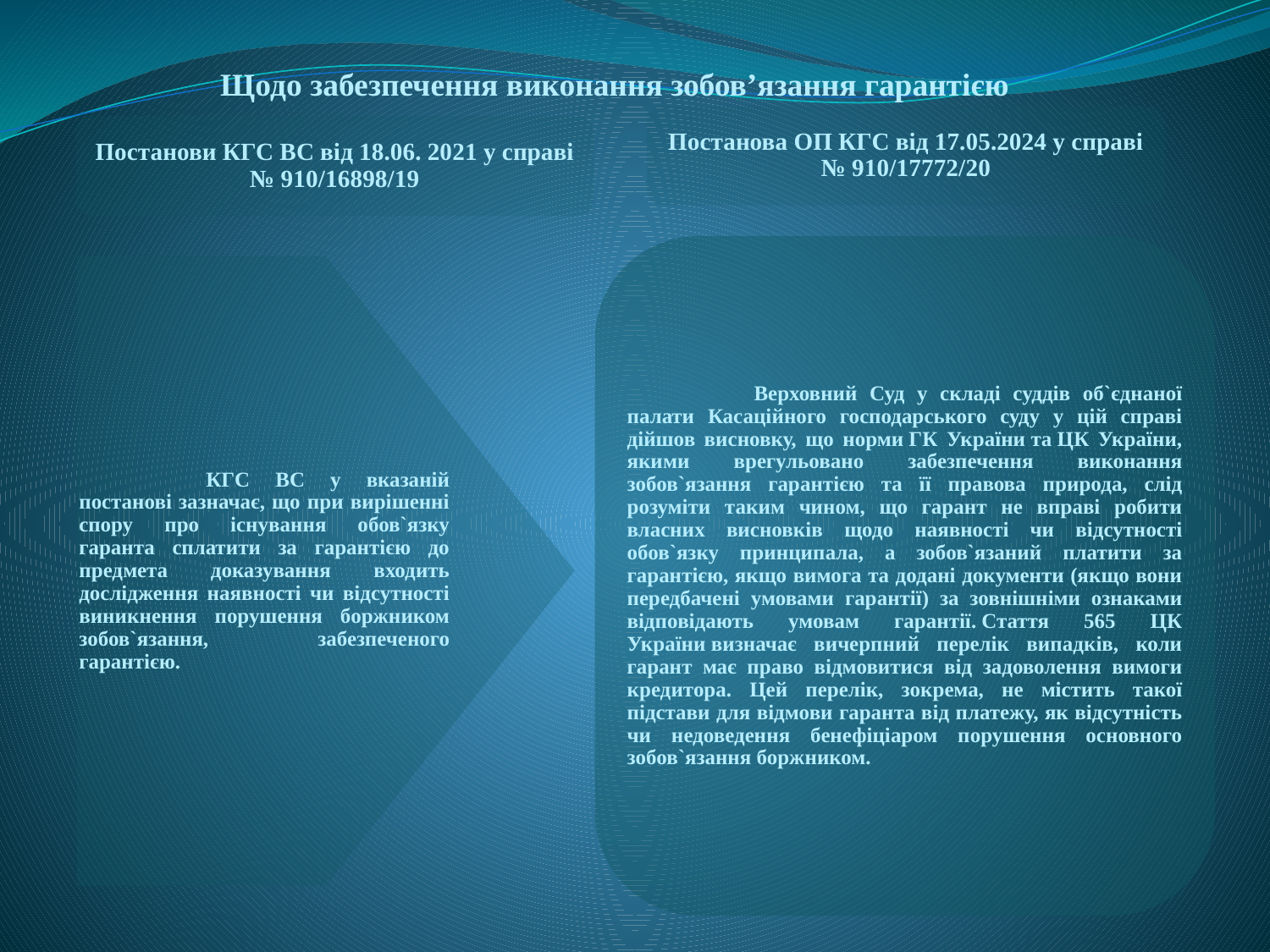

Щодо забезпечення виконання зобов’язання гарантією

Постанова ОП КГС від 17.05.2024 у справі № 910/17772/20
Постанови КГС ВС від 18.06. 2021 у справі № 910/16898/19
	Верховний Суд у складі суддів об`єднаної палати Касаційного господарського суду у цій справі дійшов висновку, що норми ГК України та ЦК України, якими врегульовано забезпечення виконання зобов`язання гарантією та її правова природа, слід розуміти таким чином, що гарант не вправі робити власних висновків щодо наявності чи відсутності обов`язку принципала, а зобов`язаний платити за гарантією, якщо вимога та додані документи (якщо вони передбачені умовами гарантії) за зовнішніми ознаками відповідають умовам гарантії. Стаття 565 ЦК України визначає вичерпний перелік випадків, коли гарант має право відмовитися від задоволення вимоги кредитора. Цей перелік, зокрема, не містить такої підстави для відмови гаранта від платежу, як відсутність чи недоведення бенефіціаром порушення основного зобов`язання боржником.
	КГС ВС у вказаній постанові зазначає, що при вирішенні спору про існування обов`язку гаранта сплатити за гарантією до предмета доказування входить дослідження наявності чи відсутності виникнення порушення боржником зобов`язання, забезпеченого гарантією.